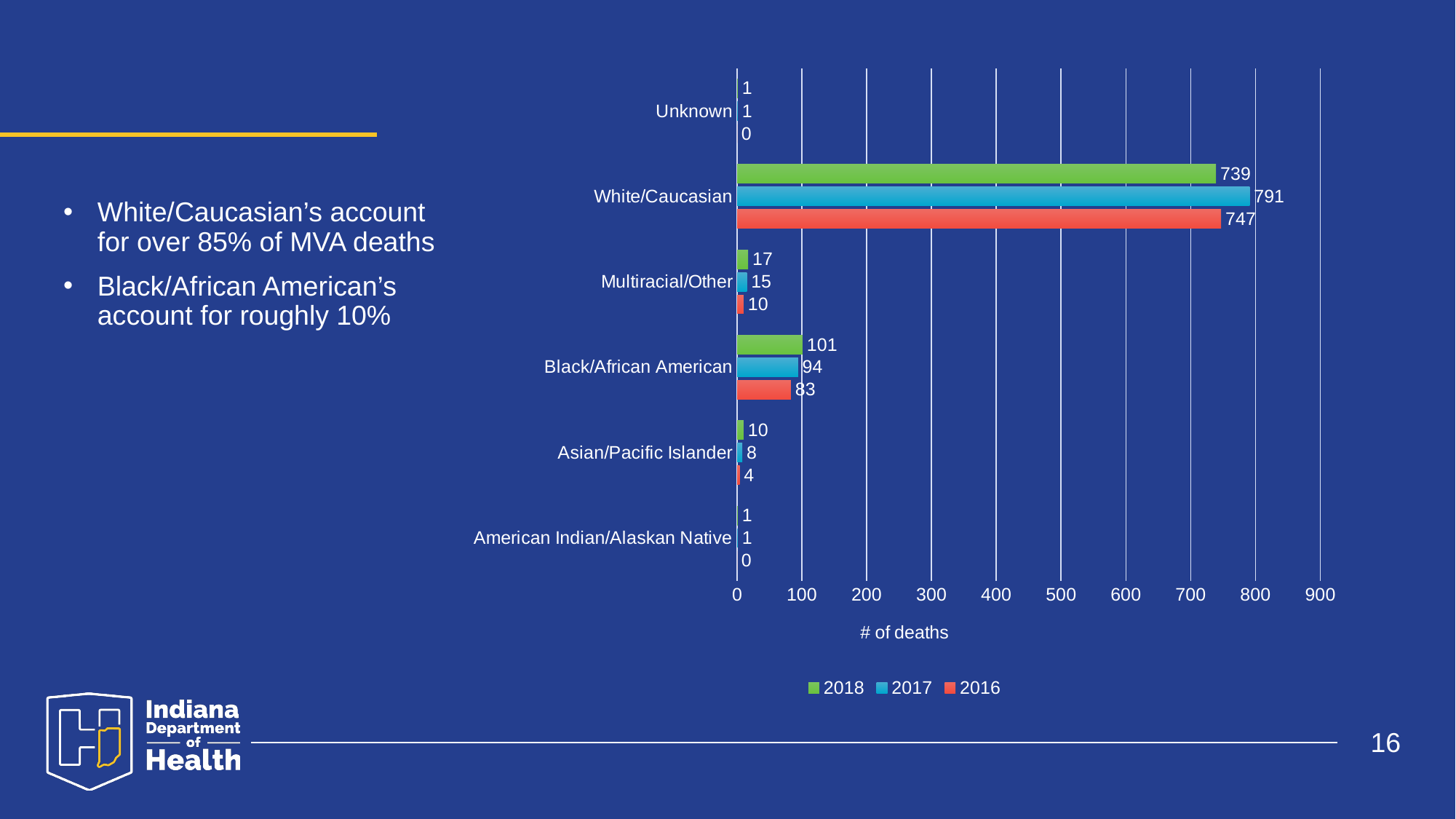

#

### Chart

| Category | 2016 | 2017 | 2018 |
|---|---|---|---|
| American Indian/Alaskan Native | 0.0 | 1.0 | 1.0 |
| Asian/Pacific Islander | 4.0 | 8.0 | 10.0 |
| Black/African American | 83.0 | 94.0 | 101.0 |
| Multiracial/Other | 10.0 | 15.0 | 17.0 |
| White/Caucasian | 747.0 | 791.0 | 739.0 |
| Unknown | 0.0 | 1.0 | 1.0 |
White/Caucasian’s account for over 85% of MVA deaths
Black/African American’s account for roughly 10%

16